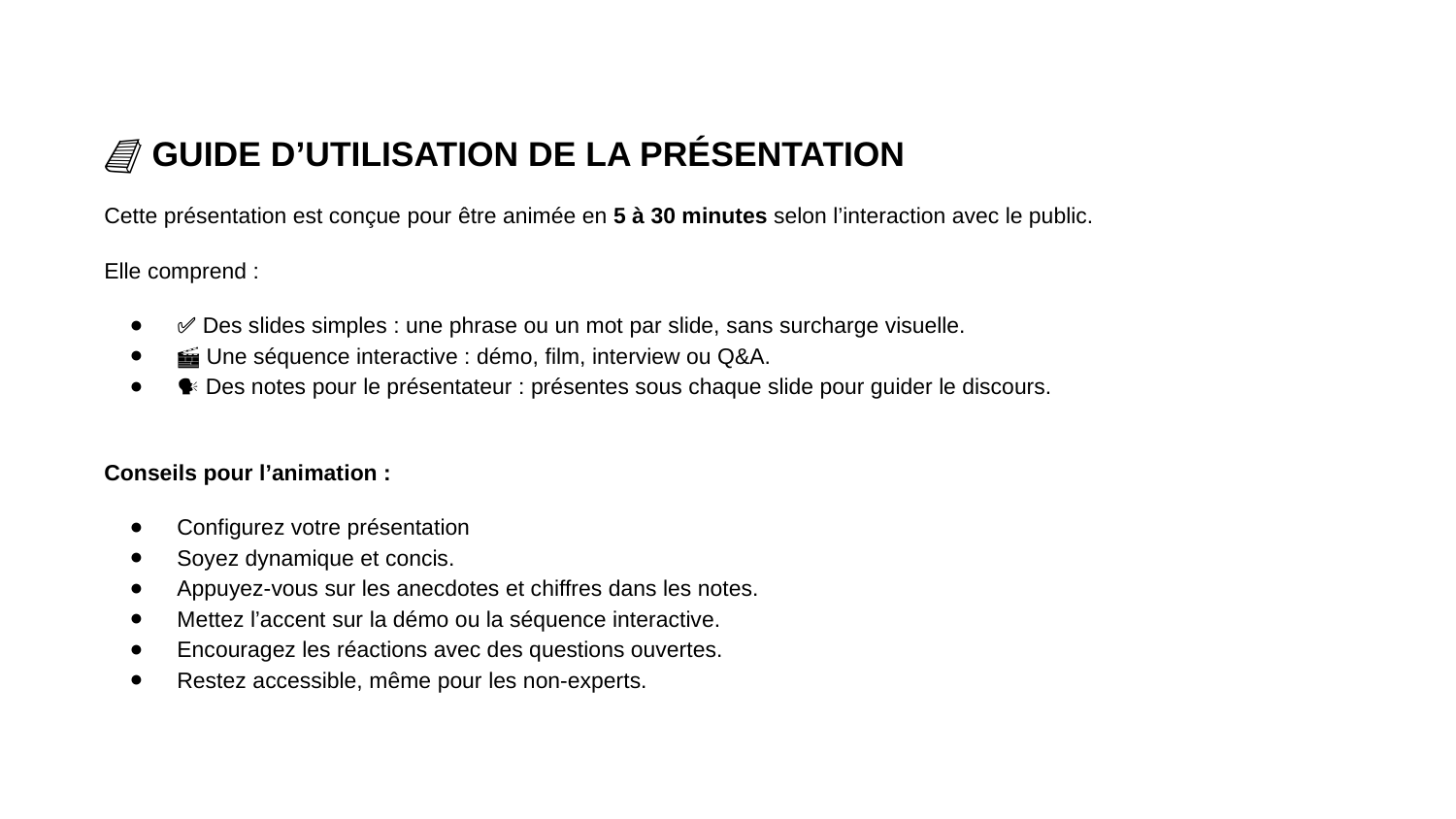

📘 GUIDE D’UTILISATION DE LA PRÉSENTATION
Cette présentation est conçue pour être animée en 5 à 30 minutes selon l’interaction avec le public.
Elle comprend :
✅ Des slides simples : une phrase ou un mot par slide, sans surcharge visuelle.
🎬 Une séquence interactive : démo, film, interview ou Q&A.
🗣️ Des notes pour le présentateur : présentes sous chaque slide pour guider le discours.
Conseils pour l’animation :
Configurez votre présentation
Soyez dynamique et concis.
Appuyez-vous sur les anecdotes et chiffres dans les notes.
Mettez l’accent sur la démo ou la séquence interactive.
Encouragez les réactions avec des questions ouvertes.
Restez accessible, même pour les non-experts.